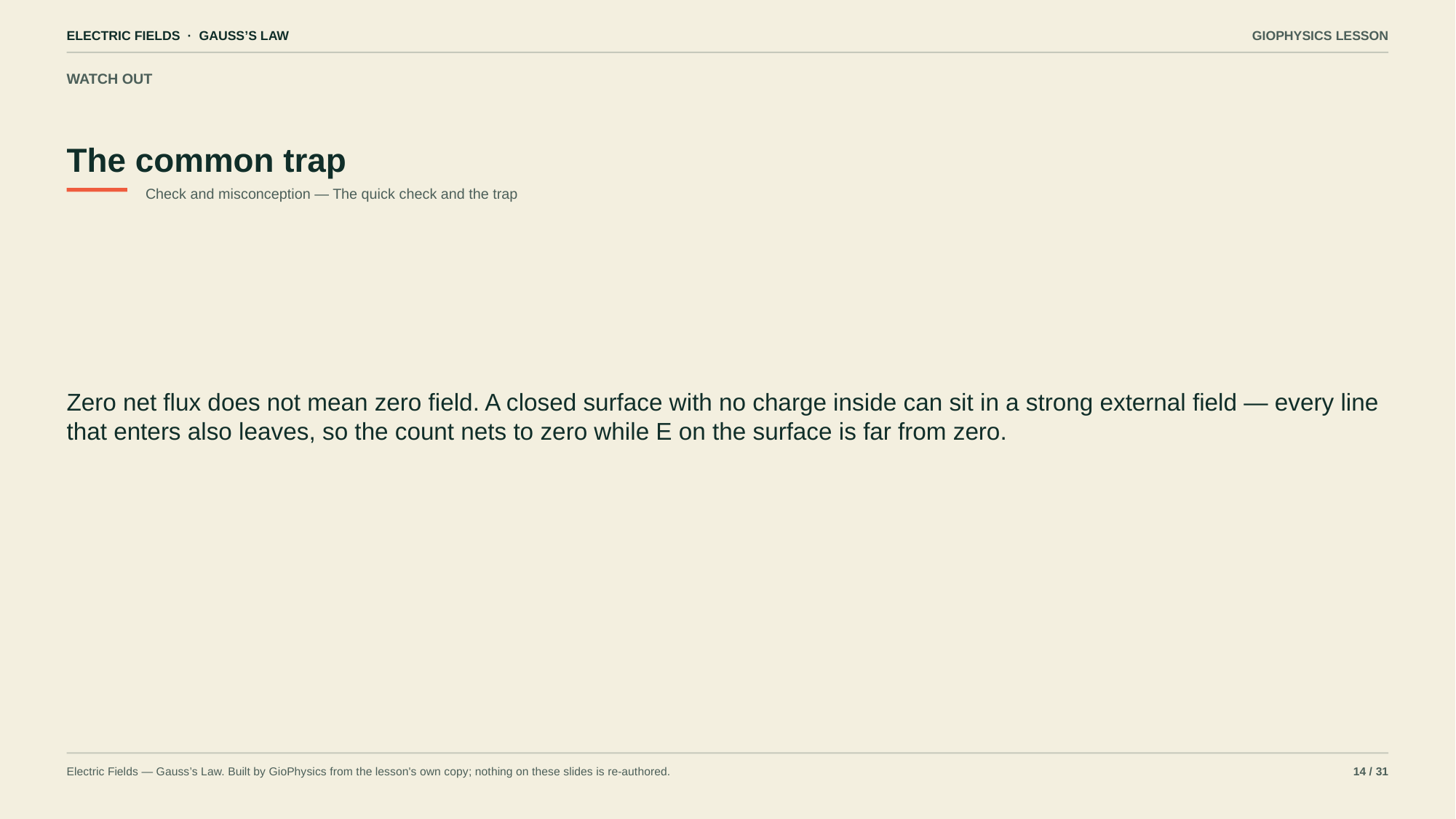

ELECTRIC FIELDS  ·  GAUSS’S LAW
GIOPHYSICS LESSON

WATCH OUT
The common trap
Check and misconception — The quick check and the trap

Zero net flux does not mean zero field. A closed surface with no charge inside can sit in a strong external field — every line that enters also leaves, so the count nets to zero while E on the surface is far from zero.

Electric Fields — Gauss’s Law. Built by GioPhysics from the lesson's own copy; nothing on these slides is re-authored.
14 / 31